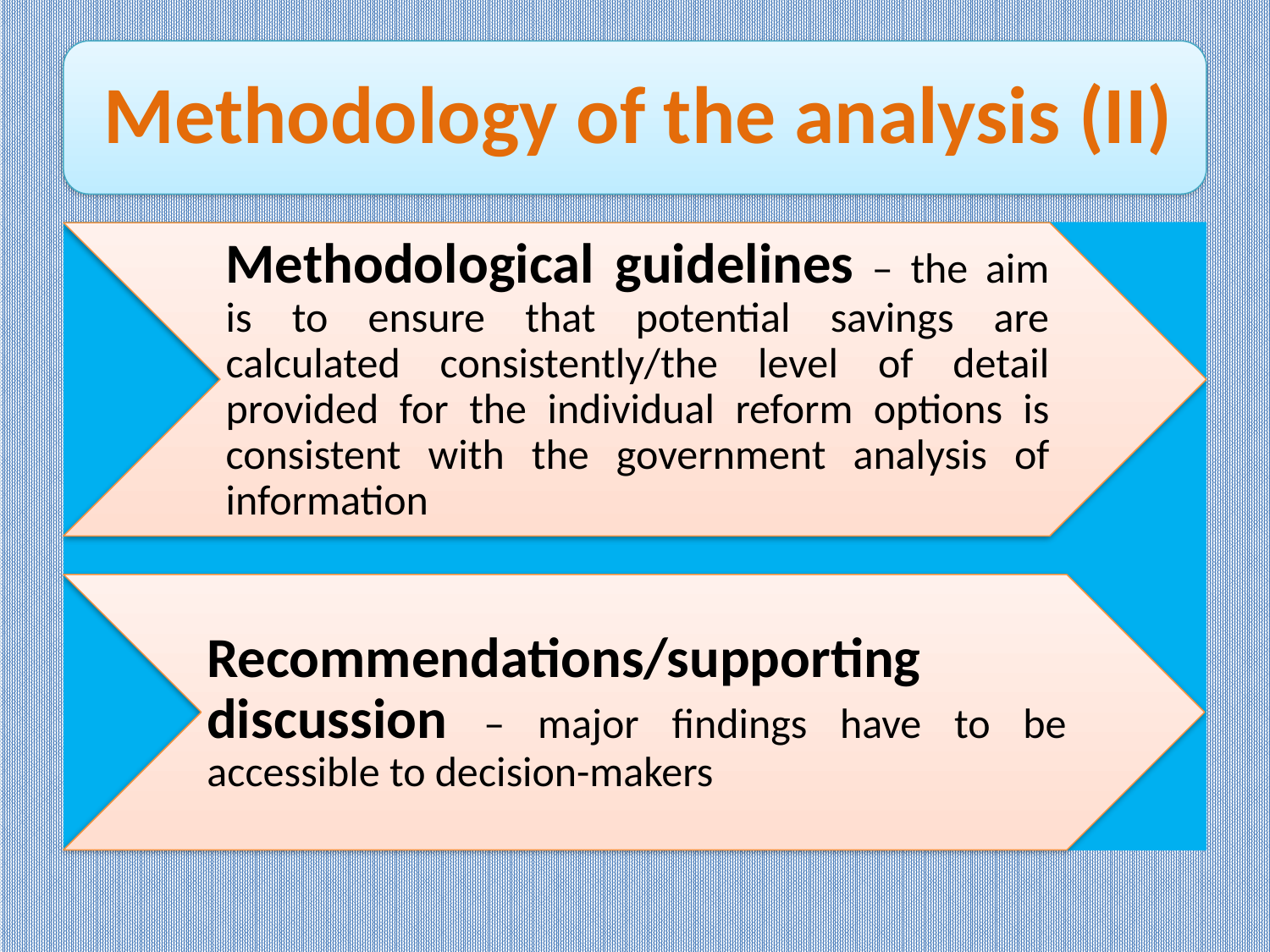

Methodology of the analysis (II)
Methodological guidelines – the aim is to ensure that potential savings are calculated consistently/the level of detail provided for the individual reform options is consistent with the government analysis of information
Recommendations/supporting discussion – major findings have to be accessible to decision-makers